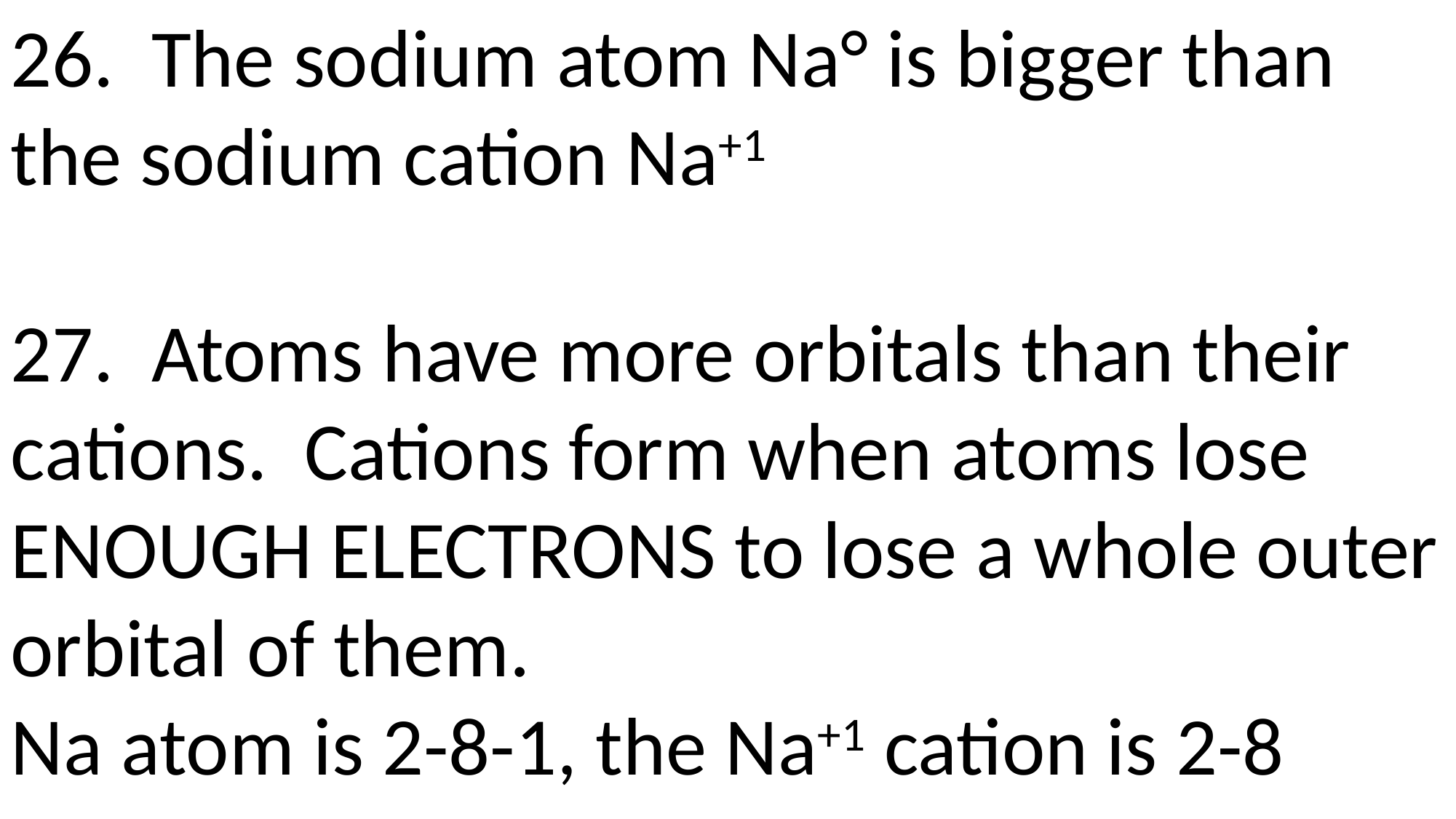

26.  The sodium atom Na° is bigger than the sodium cation Na+1

27.  Atoms have more orbitals than their cations.  Cations form when atoms lose ENOUGH ELECTRONS to lose a whole outer orbital of them.
Na atom is 2-8-1, the Na+1 cation is 2-8